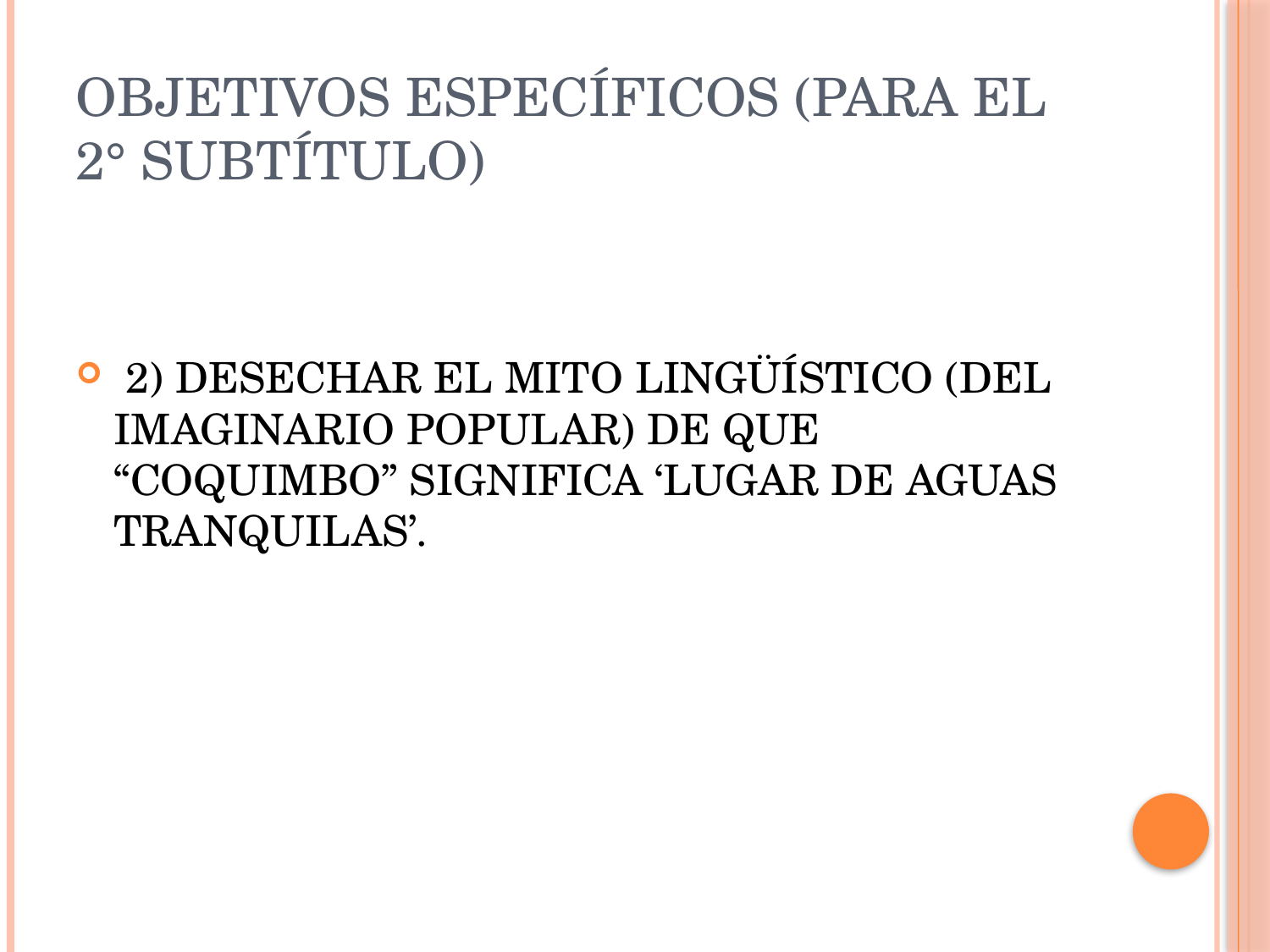

# OBJETIVOS ESPECÍFICOS (para el 2° subtítulo)

 2) DESECHAR EL MITO LINGÜÍSTICO (DEL IMAGINARIO POPULAR) DE QUE “COQUIMBO” SIGNIFICA ‘LUGAR DE AGUAS TRANQUILAS’.